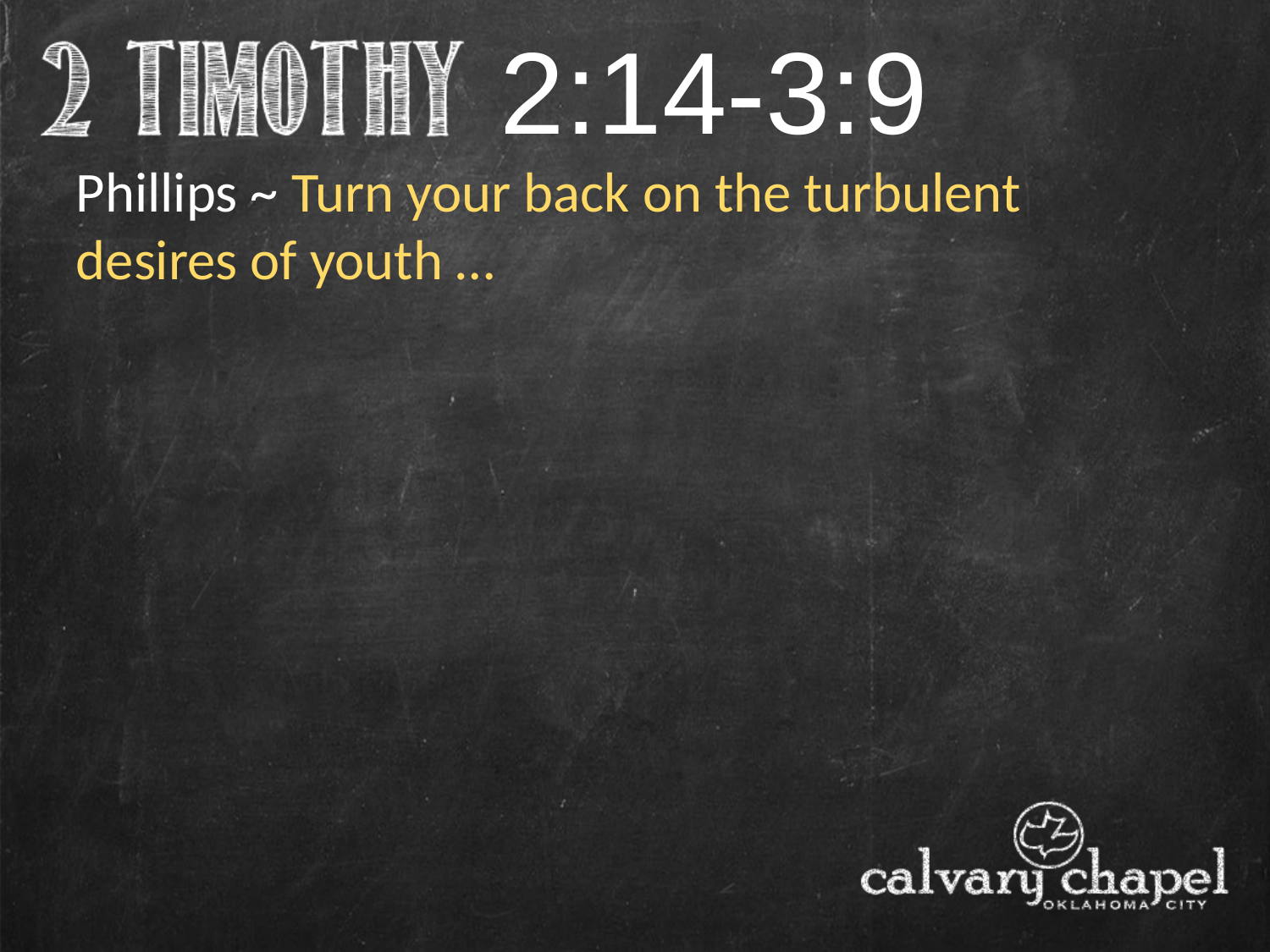

2:14-3:9
Phillips ~ Turn your back on the turbulent desires of youth …